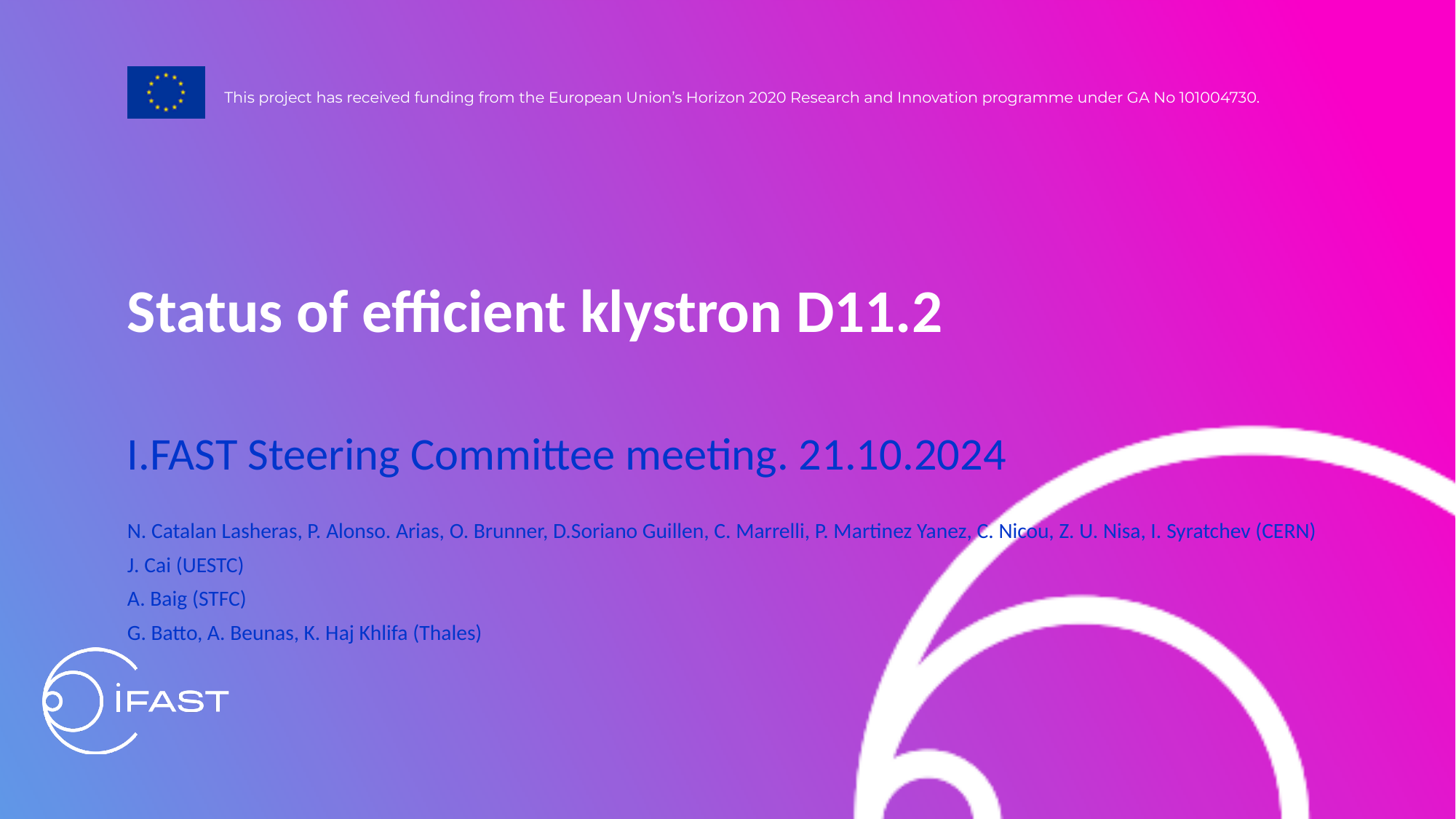

Status of efficient klystron D11.2
I.FAST Steering Committee meeting. 21.10.2024
N. Catalan Lasheras, P. Alonso. Arias, O. Brunner, D.Soriano Guillen, C. Marrelli, P. Martinez Yanez, C. Nicou, Z. U. Nisa, I. Syratchev (CERN)
J. Cai (UESTC)
A. Baig (STFC)
G. Batto, A. Beunas, K. Haj Khlifa (Thales)